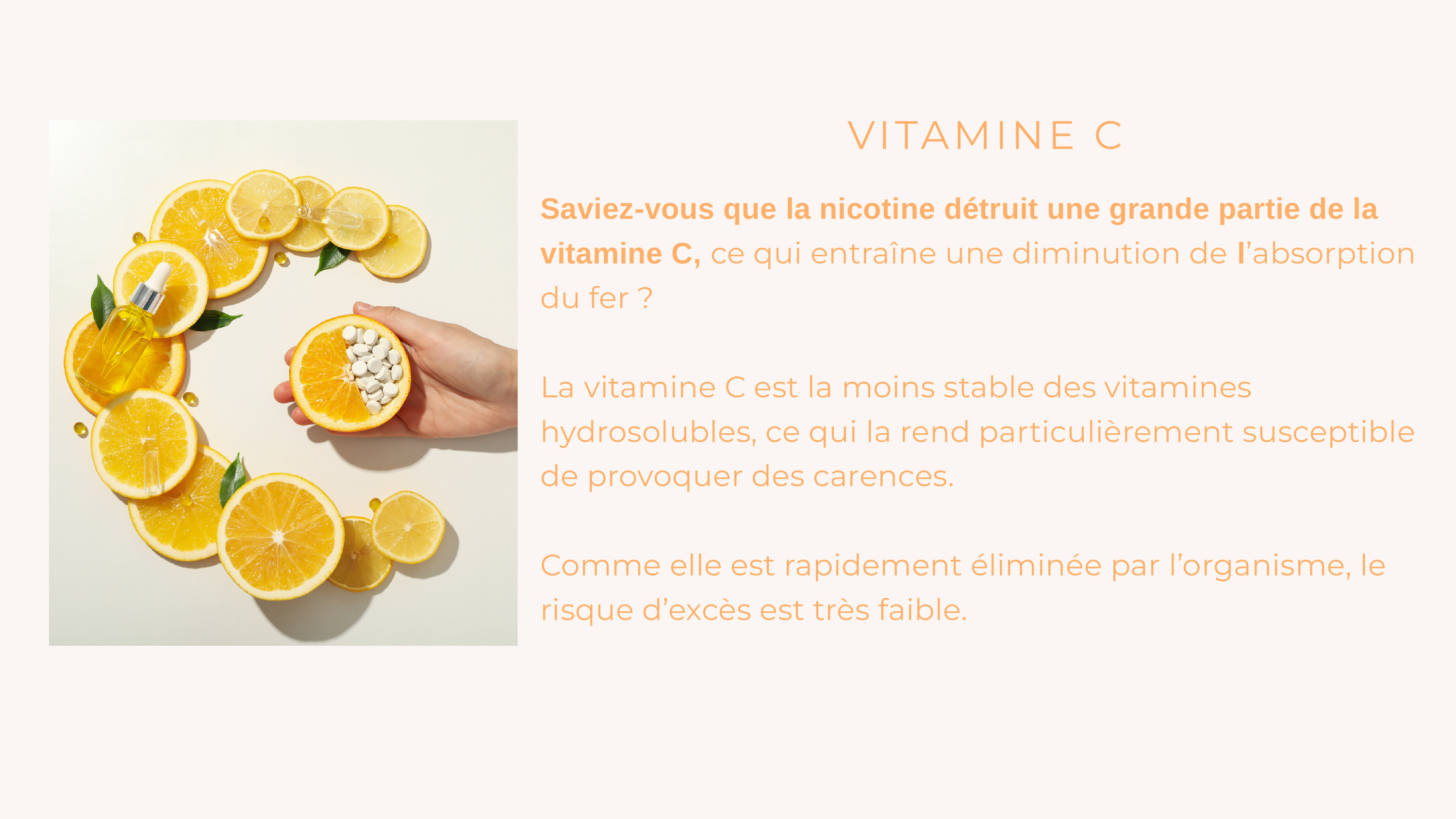

VITAMINE C
Saviez-vous que la nicotine détruit une grande partie de la vitamine C, ce qui entraîne une diminution de l’absorption du fer ?

La vitamine C est la moins stable des vitamines hydrosolubles, ce qui la rend particulièrement susceptible de provoquer des carences.

Comme elle est rapidement éliminée par l’organisme, le risque d’excès est très faible.